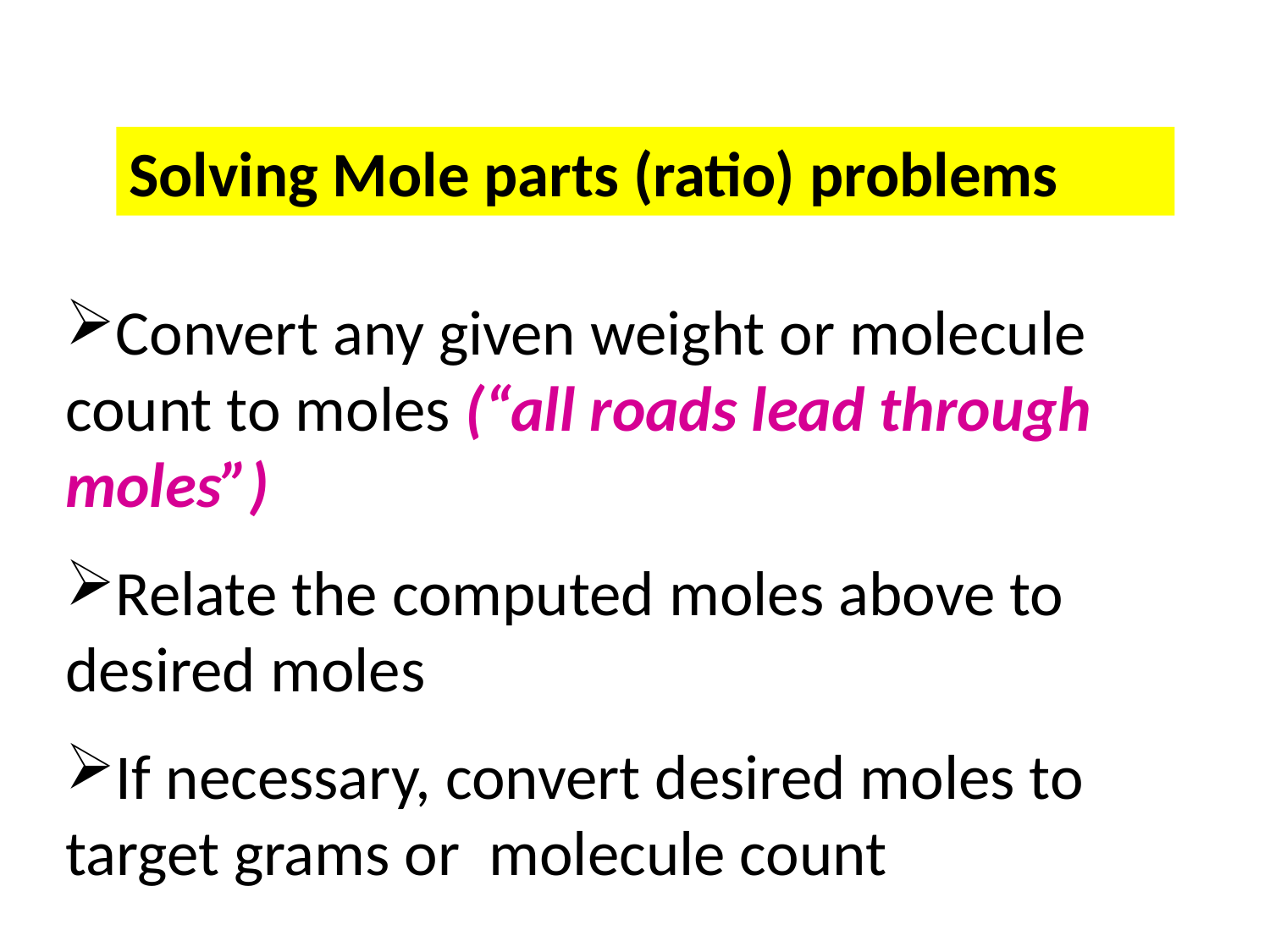

Solving Mole parts (ratio) problems
Convert any given weight or molecule count to moles (“all roads lead through moles”)
Relate the computed moles above to desired moles
If necessary, convert desired moles to target grams or  molecule count